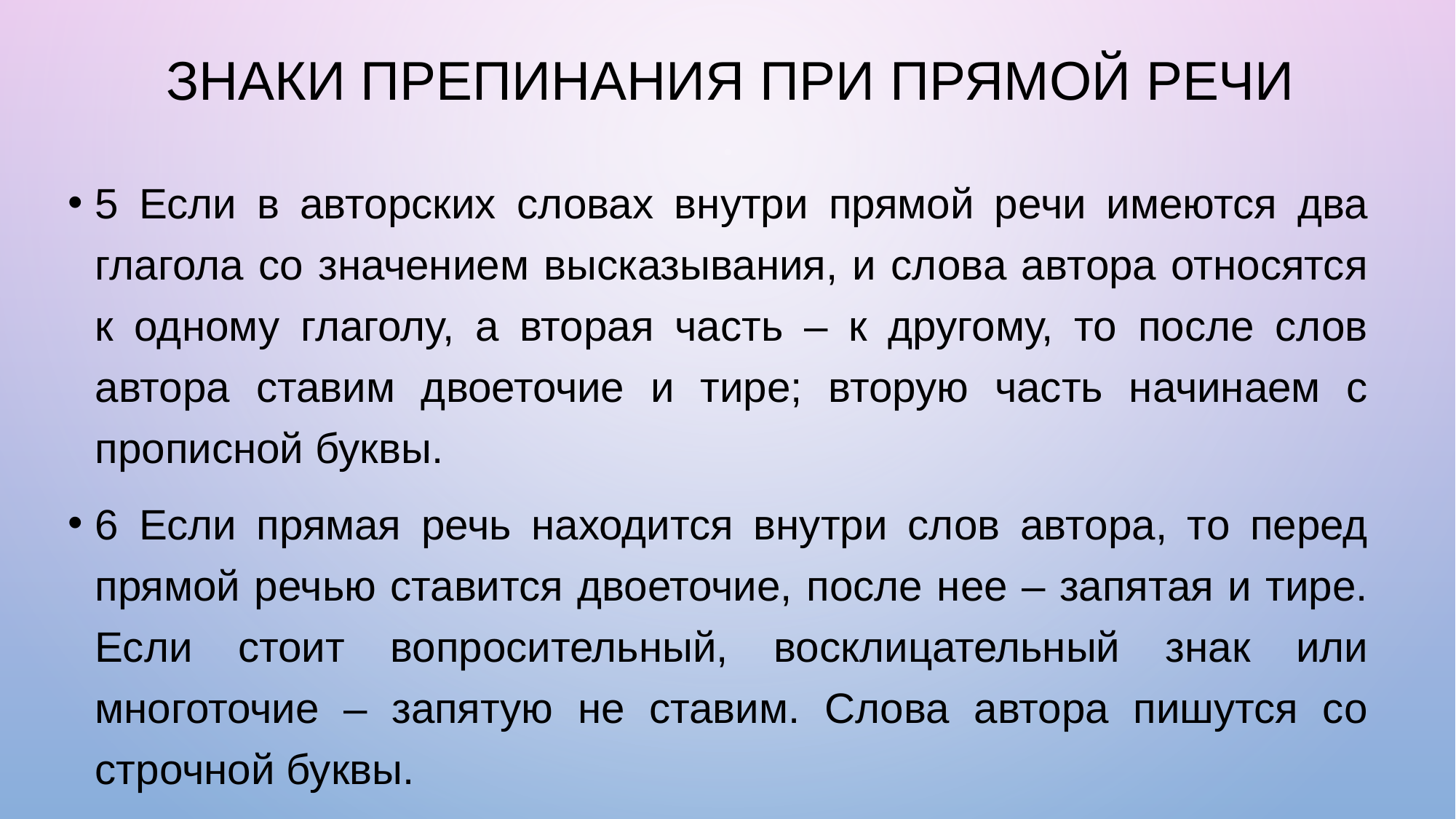

# Знаки препинания при прямой речи
5 Если в авторских словах внутри прямой речи имеются два глагола со значением высказывания, и слова автора относятся к одному глаголу, а вторая часть – к другому, то после слов автора ставим двоеточие и тире; вторую часть начинаем с прописной буквы.
6 Если прямая речь находится внутри слов автора, то перед прямой речью ставится двоеточие, после нее – запятая и тире. Если стоит вопросительный, восклицательный знак или многоточие – запятую не ставим. Слова автора пишутся со строчной буквы.